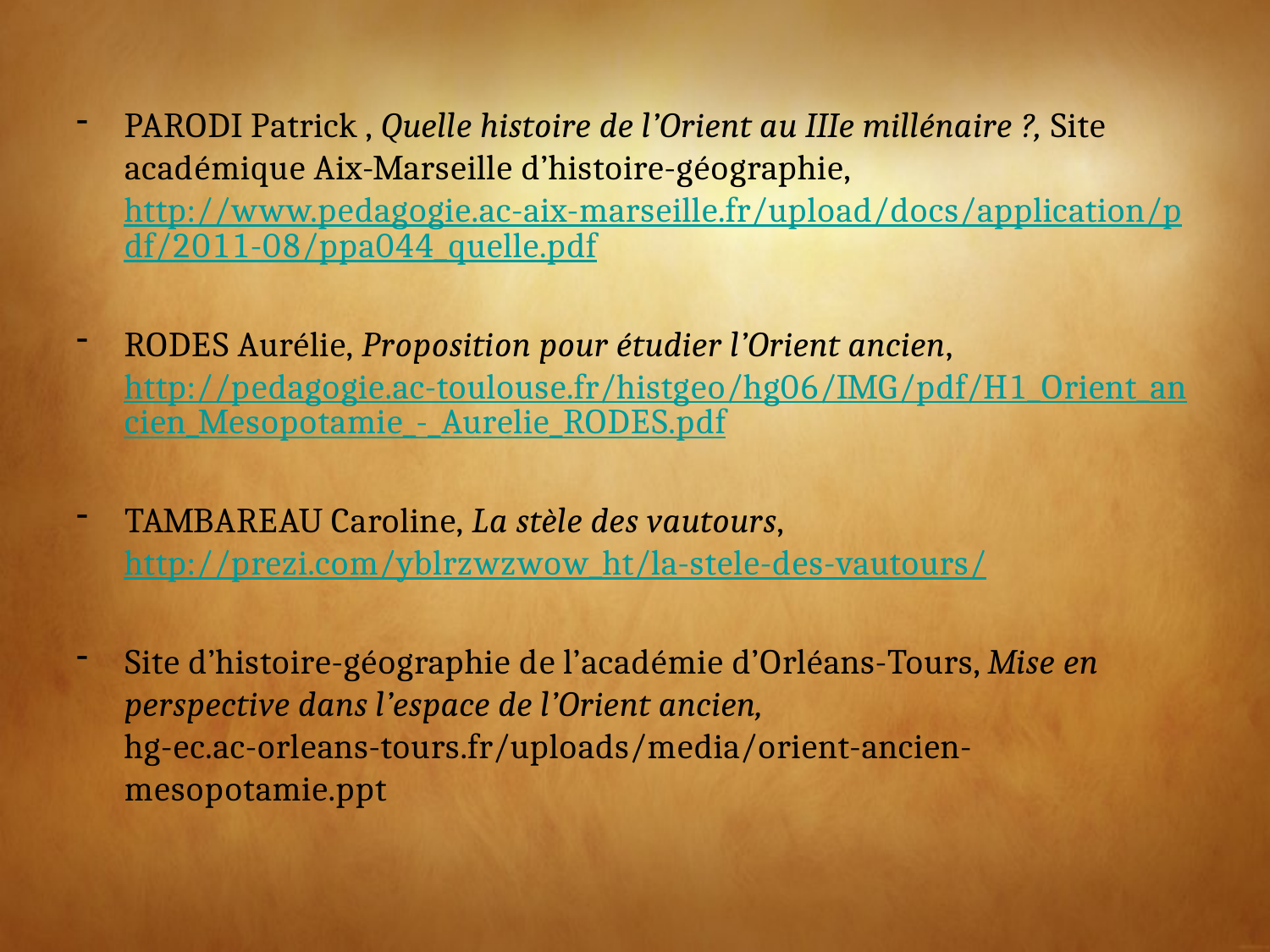

# PARODI Patrick , Quelle histoire de l’Orient au IIIe millénaire ?, Site académique Aix-Marseille d’histoire-géographie, http://www.pedagogie.ac-aix-marseille.fr/upload/docs/application/pdf/2011-08/ppa044_quelle.pdf

RODES Aurélie, Proposition pour étudier l’Orient ancien, http://pedagogie.ac-toulouse.fr/histgeo/hg06/IMG/pdf/H1_Orient_ancien_Mesopotamie_-_Aurelie_RODES.pdf

TAMBAREAU Caroline, La stèle des vautours, http://prezi.com/yblrzwzwow_ht/la-stele-des-vautours/

Site d’histoire-géographie de l’académie d’Orléans-Tours, Mise en perspective dans l’espace de l’Orient ancien, hg-ec.ac-orleans-tours.fr/uploads/media/orient-ancien-mesopotamie.ppt